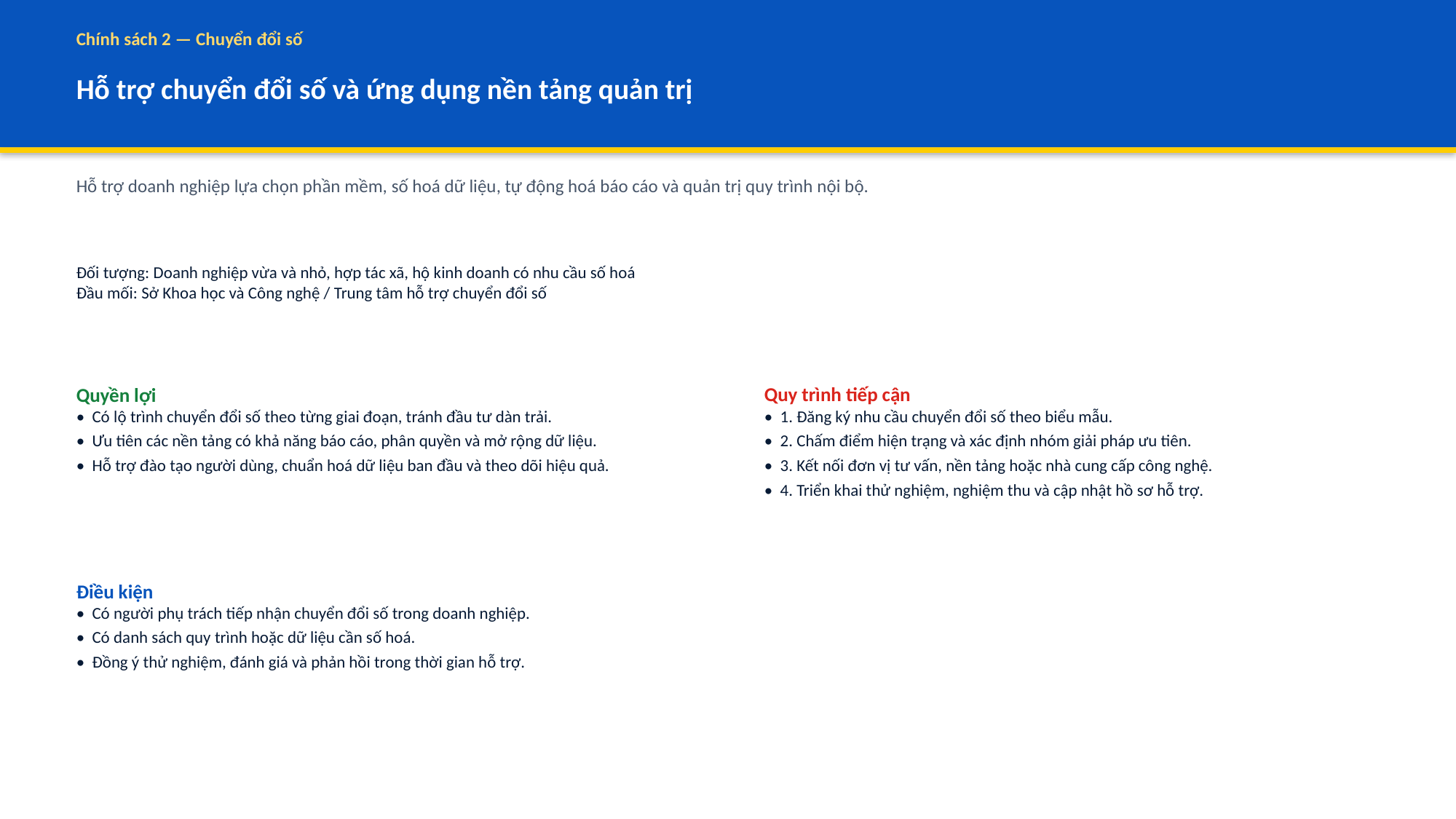

Chính sách 2 — Chuyển đổi số
Hỗ trợ chuyển đổi số và ứng dụng nền tảng quản trị

Hỗ trợ doanh nghiệp lựa chọn phần mềm, số hoá dữ liệu, tự động hoá báo cáo và quản trị quy trình nội bộ.
Đối tượng: Doanh nghiệp vừa và nhỏ, hợp tác xã, hộ kinh doanh có nhu cầu số hoá
Đầu mối: Sở Khoa học và Công nghệ / Trung tâm hỗ trợ chuyển đổi số
Quyền lợi
•  Có lộ trình chuyển đổi số theo từng giai đoạn, tránh đầu tư dàn trải.
•  Ưu tiên các nền tảng có khả năng báo cáo, phân quyền và mở rộng dữ liệu.
•  Hỗ trợ đào tạo người dùng, chuẩn hoá dữ liệu ban đầu và theo dõi hiệu quả.
Quy trình tiếp cận
•  1. Đăng ký nhu cầu chuyển đổi số theo biểu mẫu.
•  2. Chấm điểm hiện trạng và xác định nhóm giải pháp ưu tiên.
•  3. Kết nối đơn vị tư vấn, nền tảng hoặc nhà cung cấp công nghệ.
•  4. Triển khai thử nghiệm, nghiệm thu và cập nhật hồ sơ hỗ trợ.
Điều kiện
•  Có người phụ trách tiếp nhận chuyển đổi số trong doanh nghiệp.
•  Có danh sách quy trình hoặc dữ liệu cần số hoá.
•  Đồng ý thử nghiệm, đánh giá và phản hồi trong thời gian hỗ trợ.